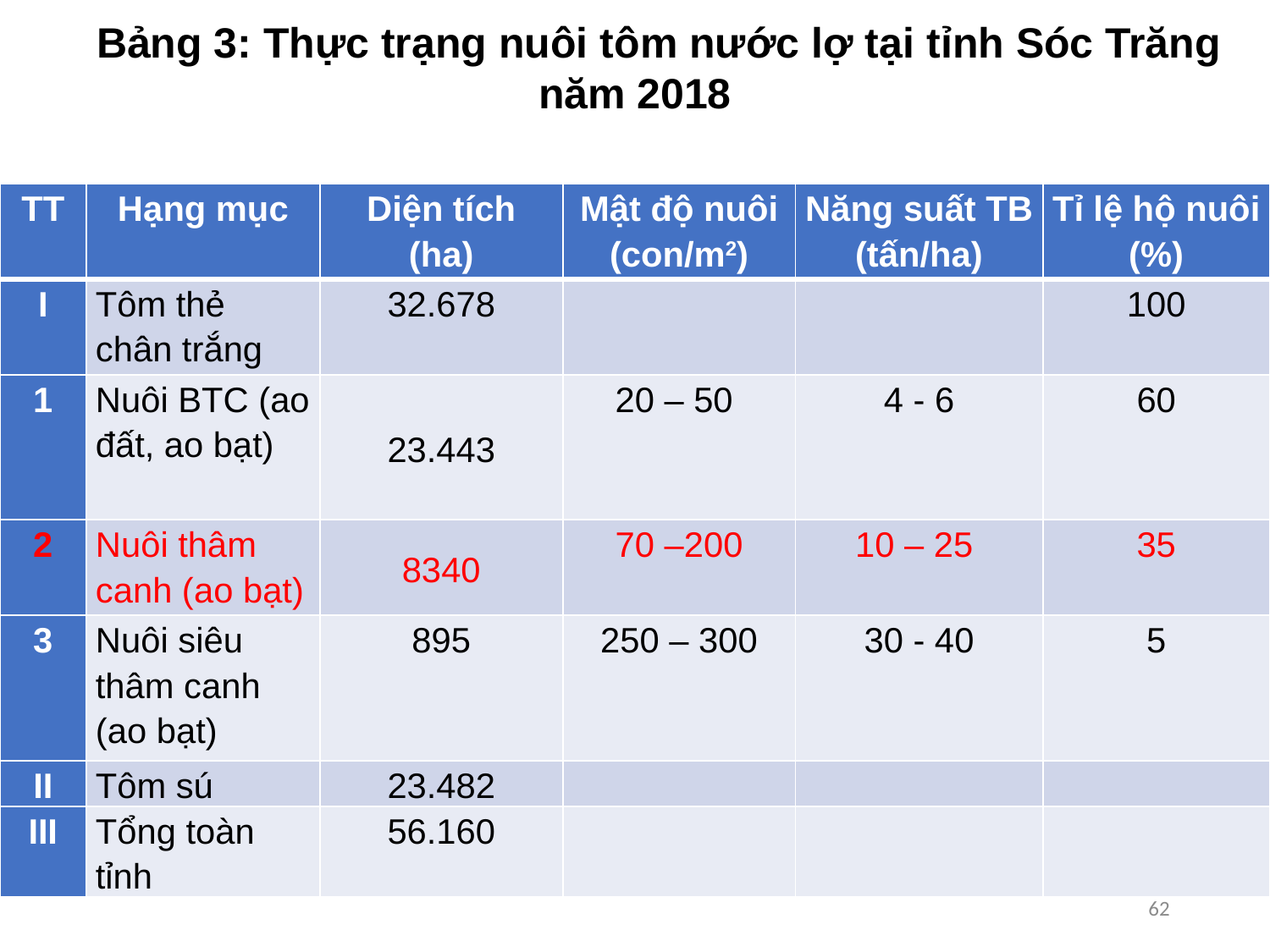

Bảng 3: Thực trạng nuôi tôm nước lợ tại tỉnh Sóc Trăng năm 2018
| TT | Hạng mục | Diện tích (ha) | Mật độ nuôi (con/m2) | Năng suất TB (tấn/ha) | Tỉ lệ hộ nuôi (%) |
| --- | --- | --- | --- | --- | --- |
| I | Tôm thẻ chân trắng | 32.678 |  |  | 100 |
| 1 | Nuôi BTC (ao đất, ao bạt) | 23.443 | 20 – 50 | 4 - 6 | 60 |
| 2 | Nuôi thâm canh (ao bạt) | 8340 | 70 –200 | 10 – 25 | 35 |
| 3 | Nuôi siêu thâm canh (ao bạt) | 895 | 250 – 300 | 30 - 40 | 5 |
| II | Tôm sú | 23.482 |  |  |  |
| III | Tổng toàn tỉnh | 56.160 |  |  |  |
62